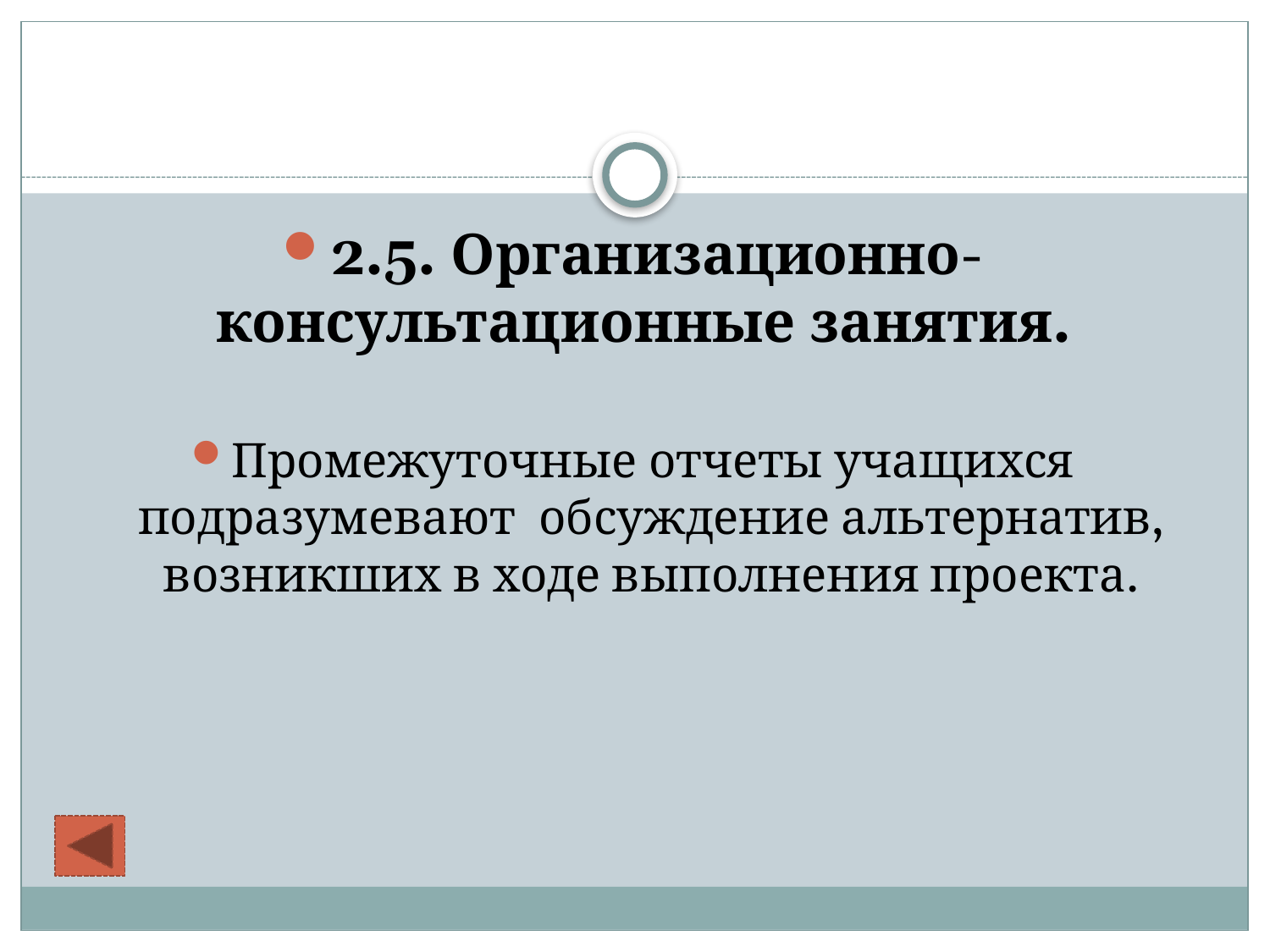

2.5. Организационно-консультационные занятия.

Промежуточные отчеты учащихся подразумевают  обсуждение альтернатив, возникших в ходе выполнения проекта.